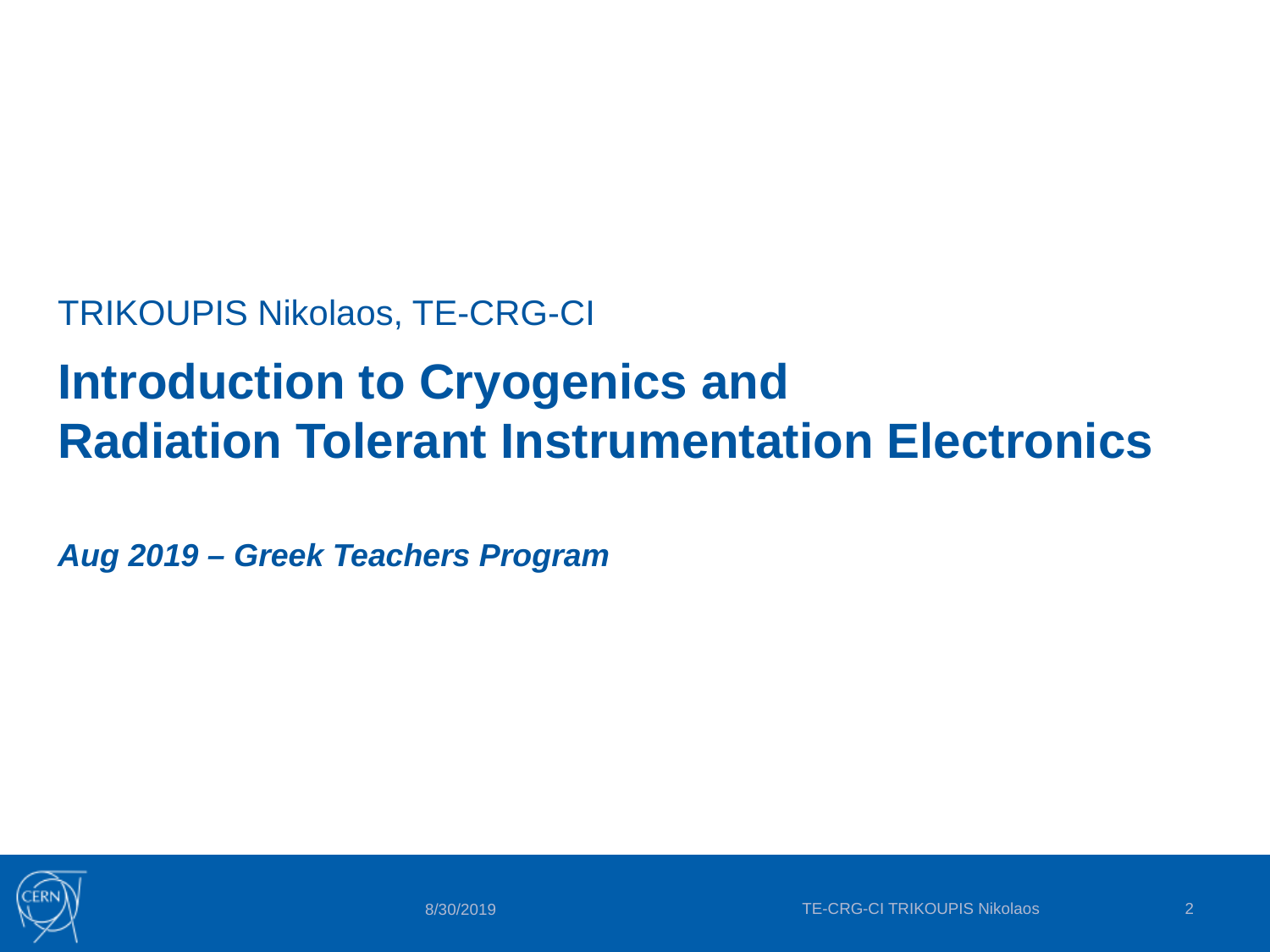

TRIKOUPIS Nikolaos, TE-CRG-CI
# Introduction to Cryogenics and Radiation Tolerant Instrumentation Electronics Aug 2019 – Greek Teachers Program
TE-CRG-CI TRIKOUPIS Nikolaos
2
8/30/2019